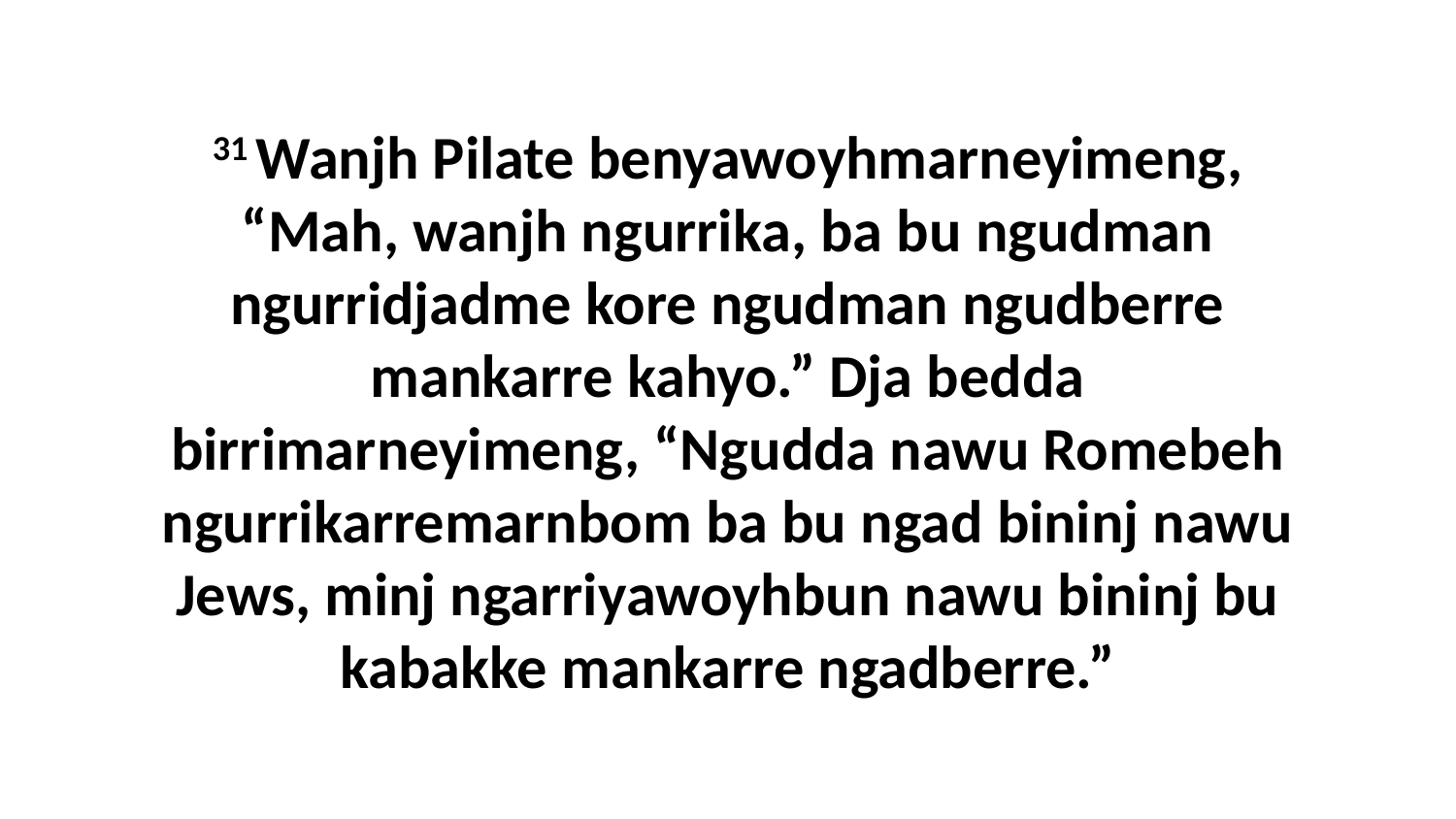

31 Wanjh Pilate benyawoyhmarneyimeng, “Mah, wanjh ngurrika, ba bu ngudman ngurridjadme kore ngudman ngudberre mankarre kahyo.” Dja bedda birrimarneyimeng, “Ngudda nawu Romebeh ngurrikarremarnbom ba bu ngad bininj nawu Jews, minj ngarriyawoyhbun nawu bininj bu kabakke mankarre ngadberre.”